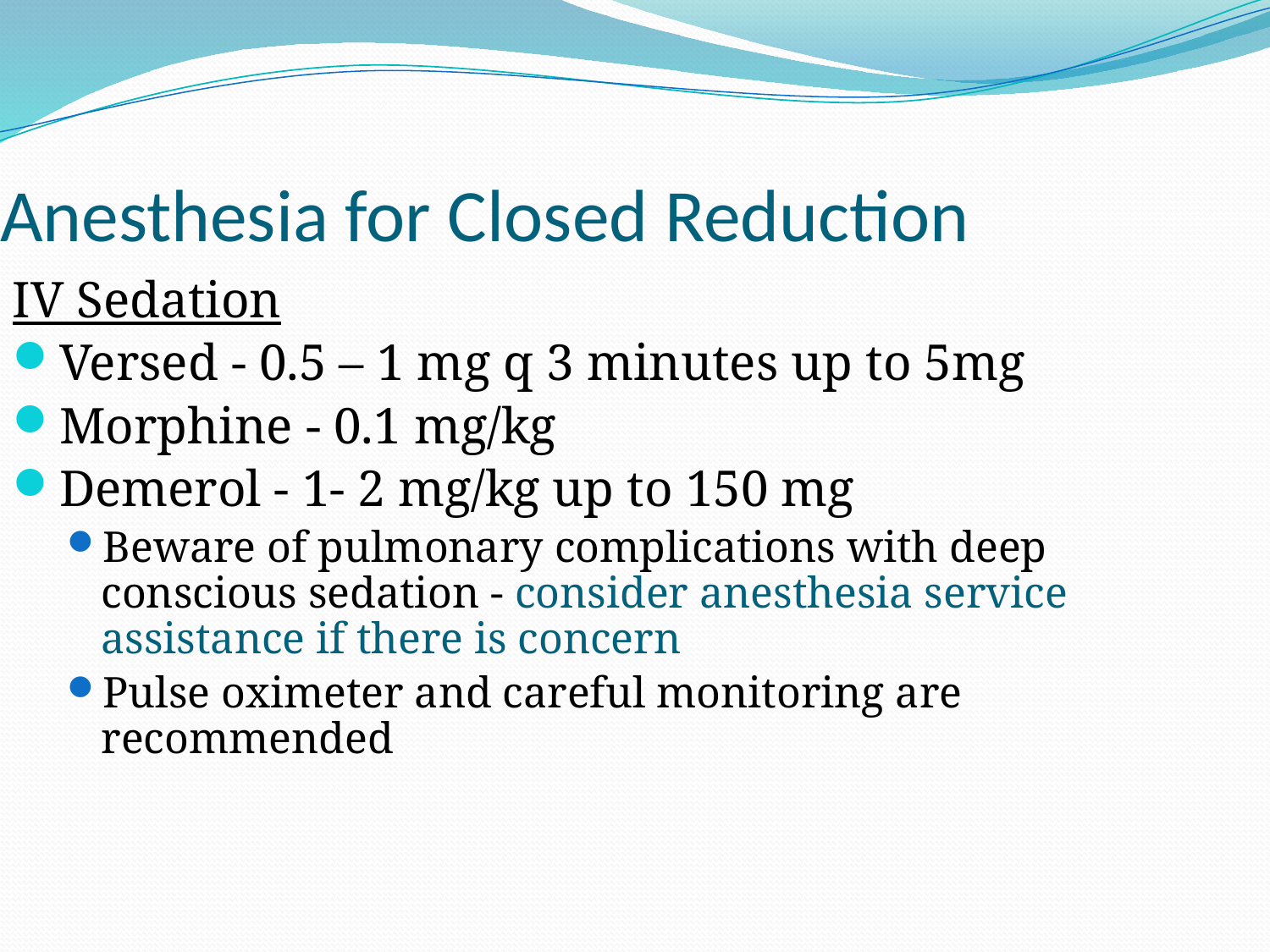

Anesthesia for Closed Reduction
IV Sedation
Versed - 0.5 – 1 mg q 3 minutes up to 5mg
Morphine - 0.1 mg/kg
Demerol - 1- 2 mg/kg up to 150 mg
Beware of pulmonary complications with deep conscious sedation - consider anesthesia service assistance if there is concern
Pulse oximeter and careful monitoring are recommended